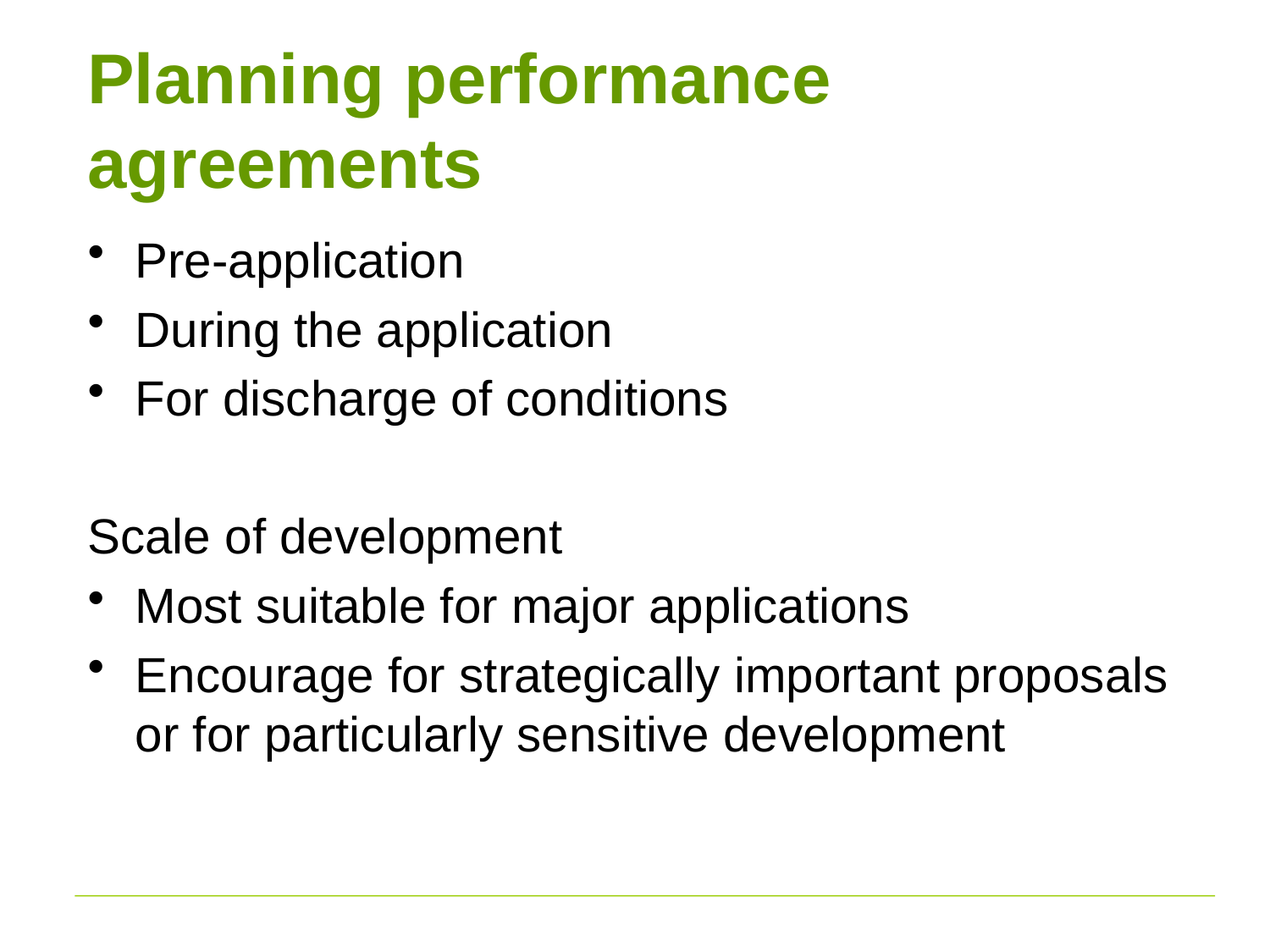

# Planning performance agreements
Pre-application
During the application
For discharge of conditions

Scale of development
Most suitable for major applications
Encourage for strategically important proposals or for particularly sensitive development